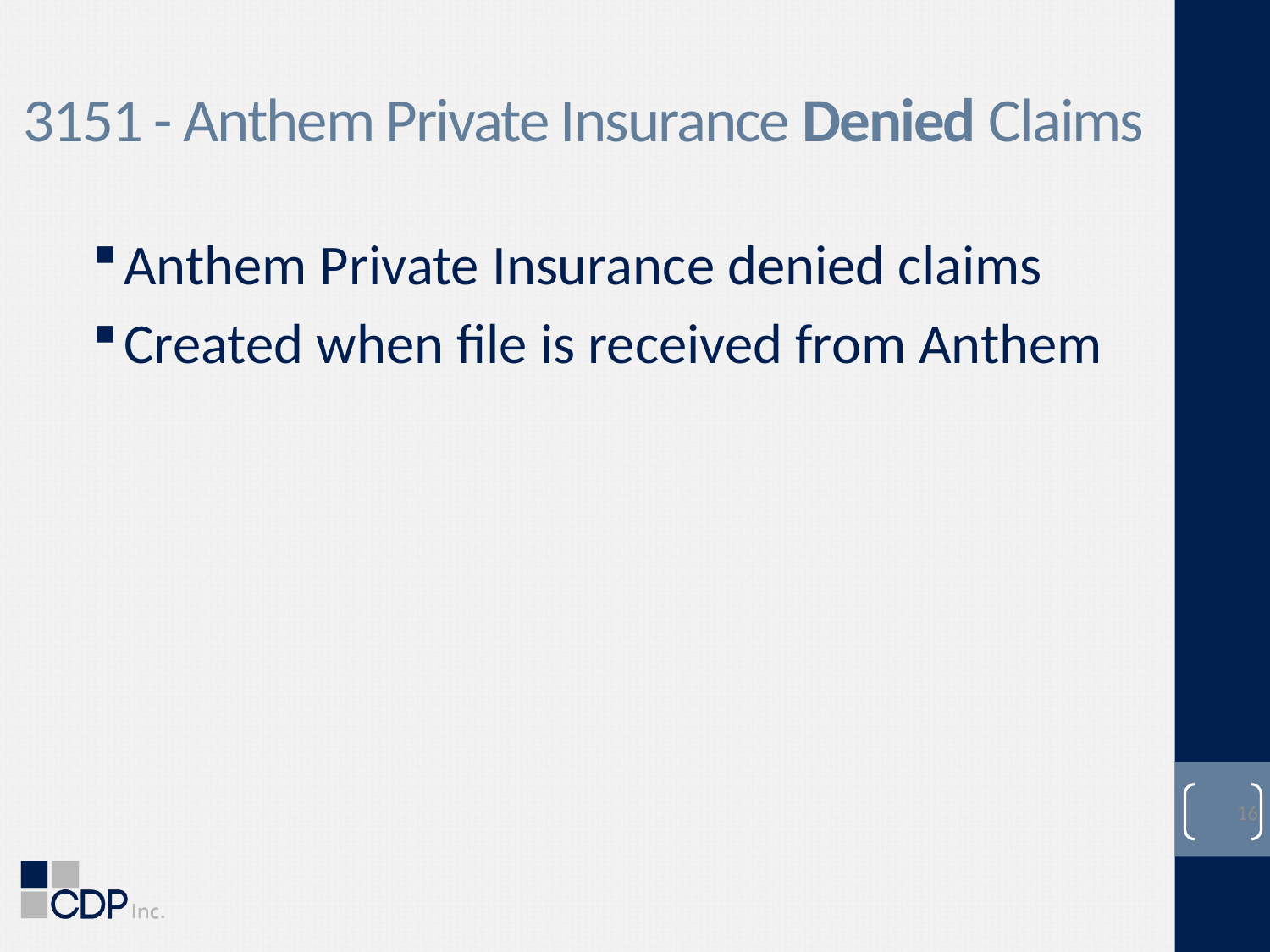

# 3151 - Anthem Private Insurance Denied Claims
Anthem Private Insurance denied claims
Created when file is received from Anthem

16